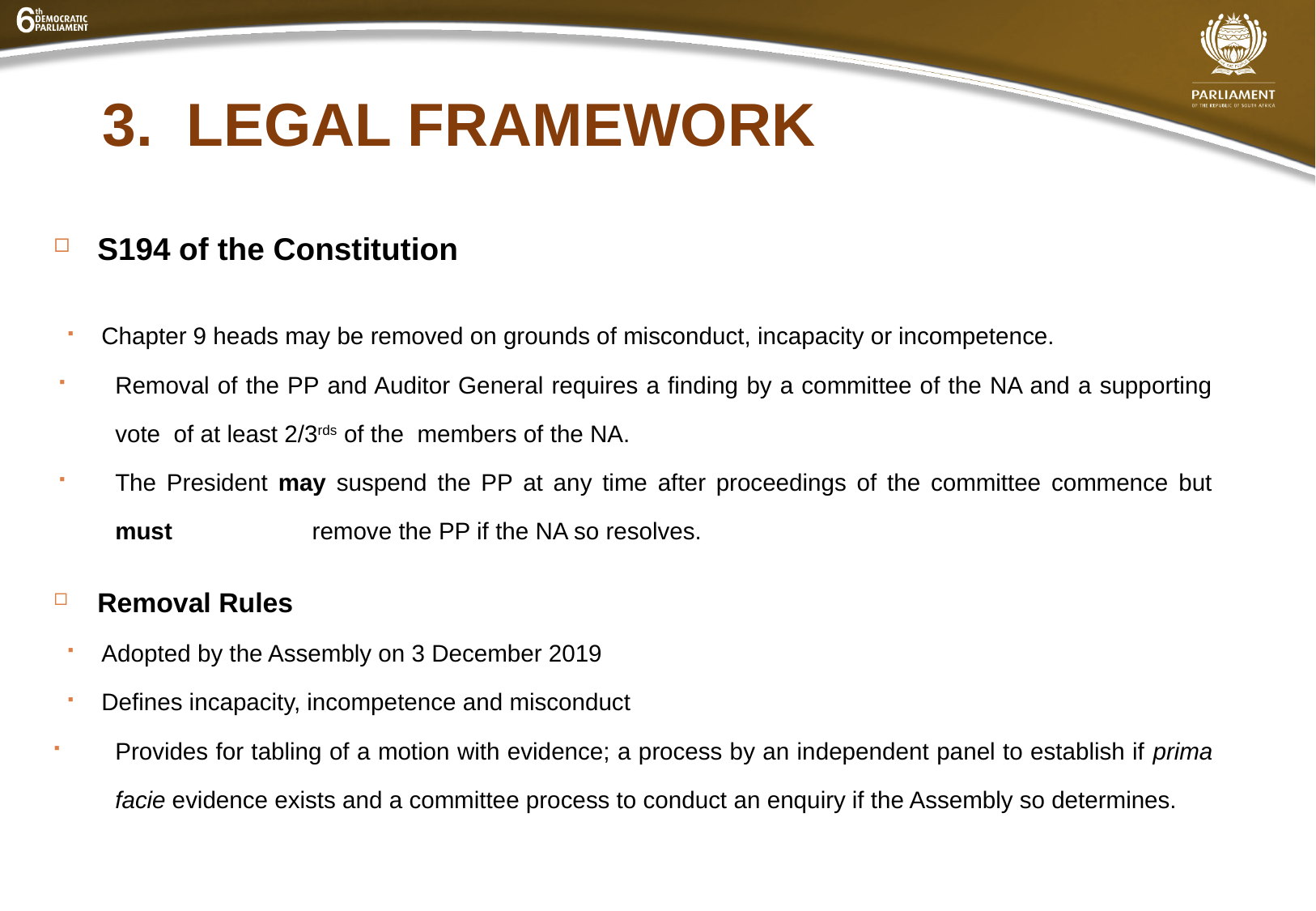

# 3.  LEGAL FRAMEWORK

S194 of the Constitution

  Chapter 9 heads may be removed on grounds of misconduct, incapacity or incompetence.
Removal of the PP and Auditor General requires a finding by a committee of the NA and a supporting vote  of at least 2/3rds of the  members of the NA.
The President may suspend the PP at any time after proceedings of the committee commence but must                     remove the PP if the NA so resolves.

Removal Rules
  Adopted by the Assembly on 3 December 2019
  Defines incapacity, incompetence and misconduct
Provides for tabling of a motion with evidence; a process by an independent panel to establish if prima facie evidence exists and a committee process to conduct an enquiry if the Assembly so determines.